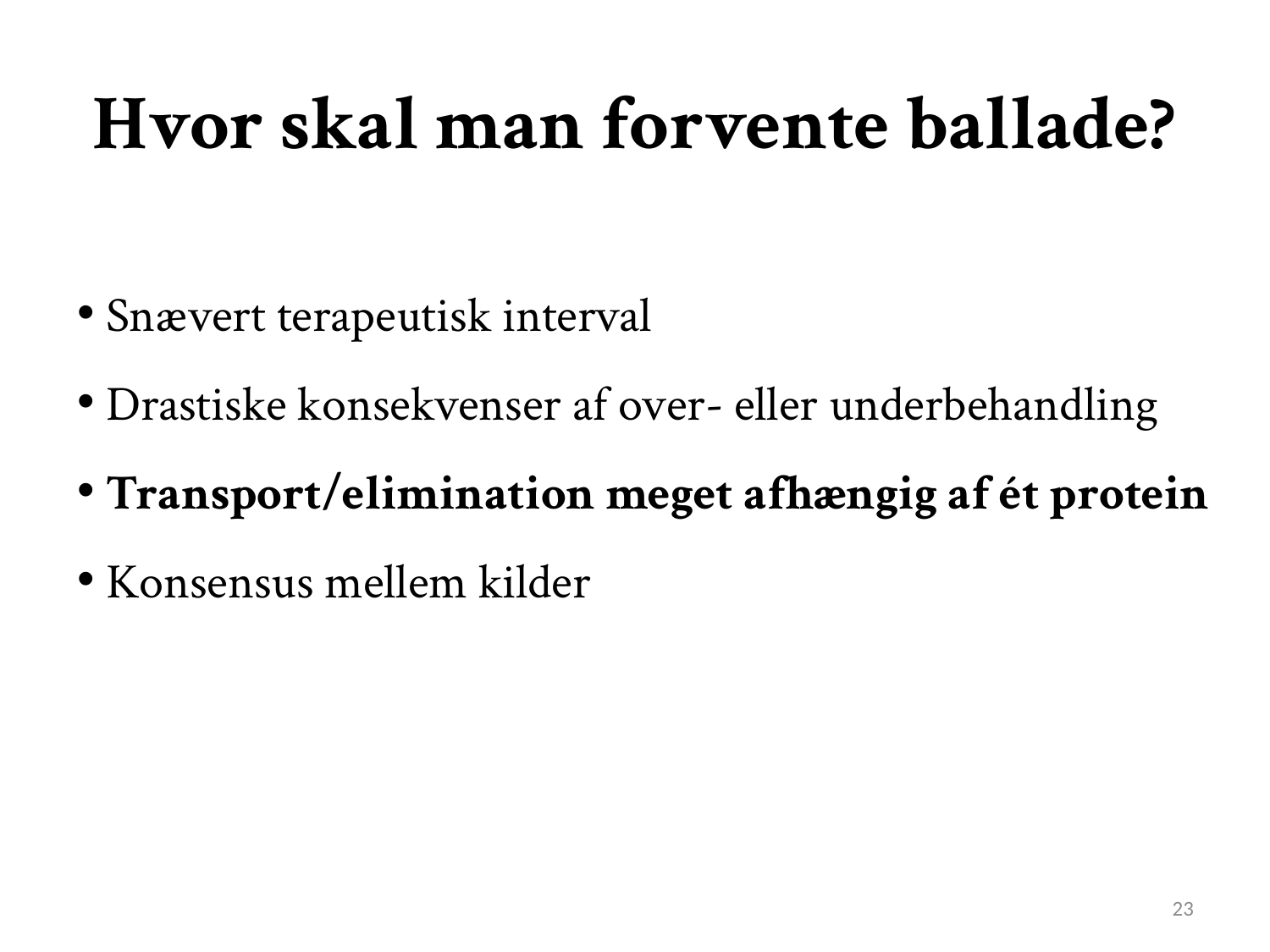

# Hvor skal man forvente ballade?
 Snævert terapeutisk interval
 Drastiske konsekvenser af over- eller underbehandling
 Transport/elimination meget afhængig af ét protein
 Konsensus mellem kilder

23